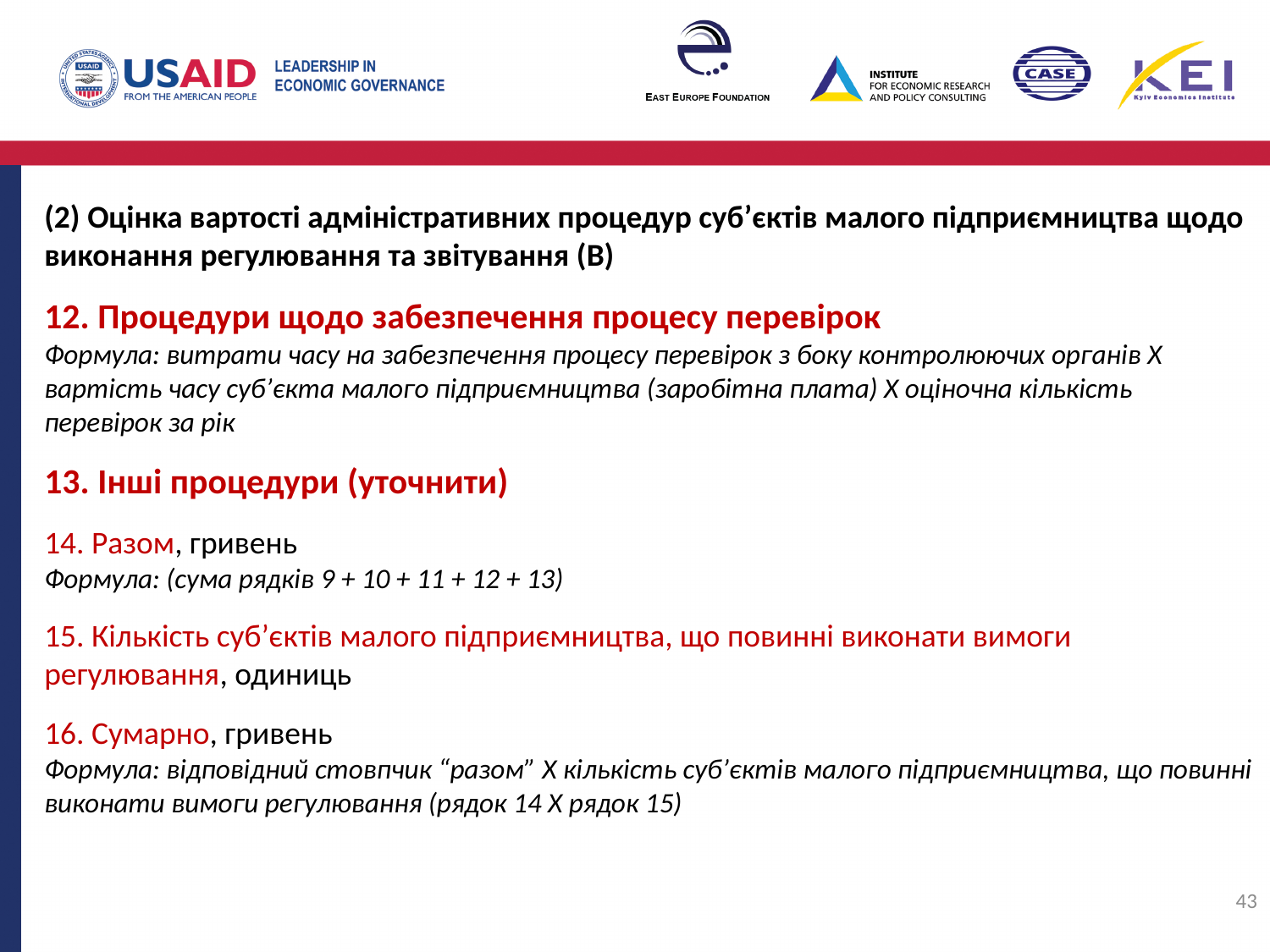

(2) Оцінка вартості адміністративних процедур суб’єктів малого підприємництва щодо виконання регулювання та звітування (В)

12. Процедури щодо забезпечення процесу перевірок
Формула: витрати часу на забезпечення процесу перевірок з боку контролюючих органів Х вартість часу суб’єкта малого підприємництва (заробітна плата) Х оціночна кількість перевірок за рік

13. Інші процедури (уточнити)

14. Разом, гривень
Формула: (сума рядків 9 + 10 + 11 + 12 + 13)

15. Кількість суб’єктів малого підприємництва, що повинні виконати вимоги регулювання, одиниць

16. Сумарно, гривень
Формула: відповідний стовпчик “разом” Х кількість суб’єктів малого підприємництва, що повинні виконати вимоги регулювання (рядок 14 Х рядок 15)
43